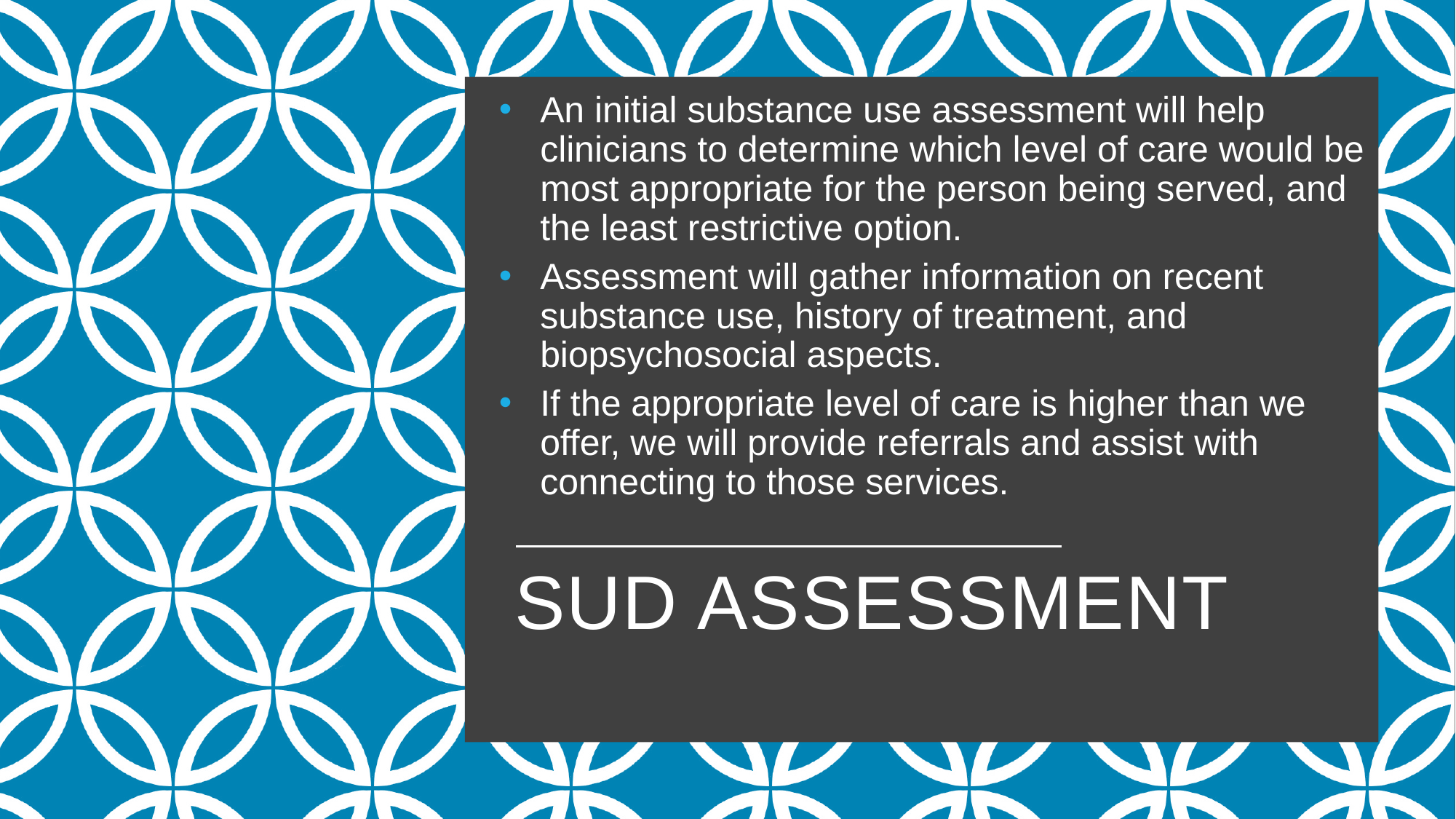

An initial substance use assessment will help clinicians to determine which level of care would be most appropriate for the person being served, and the least restrictive option.
Assessment will gather information on recent substance use, history of treatment, and biopsychosocial aspects.
If the appropriate level of care is higher than we offer, we will provide referrals and assist with connecting to those services.

# SUD assessment